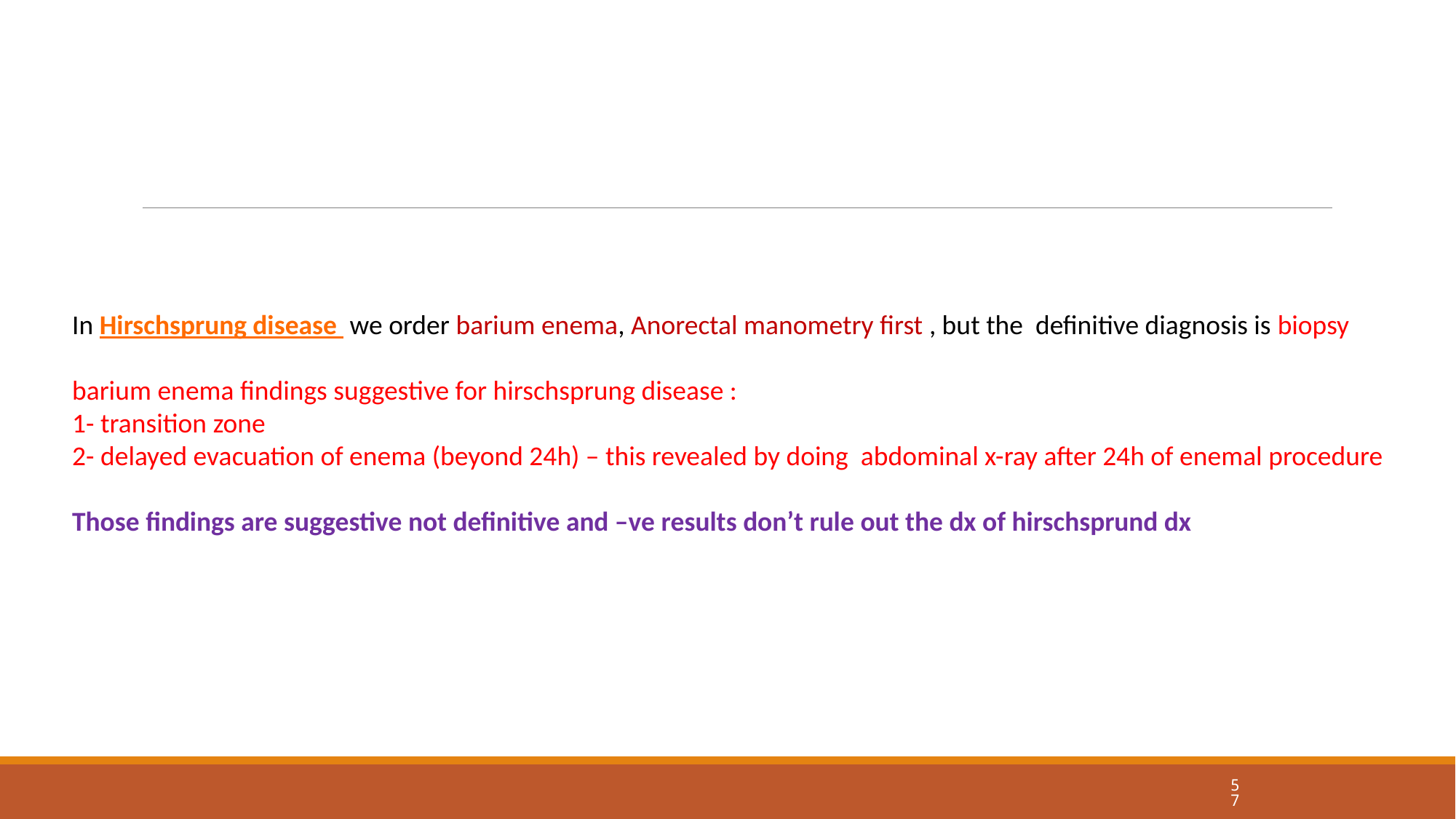

In Hirschsprung disease  we order barium enema, Anorectal manometry first , but the  definitive diagnosis is biopsy

barium enema findings suggestive for hirschsprung disease :
1- transition zone
2- delayed evacuation of enema (beyond 24h) – this revealed by doing  abdominal x-ray after 24h of enemal procedure

Those findings are suggestive not definitive and –ve results don’t rule out the dx of hirschsprund dx
57